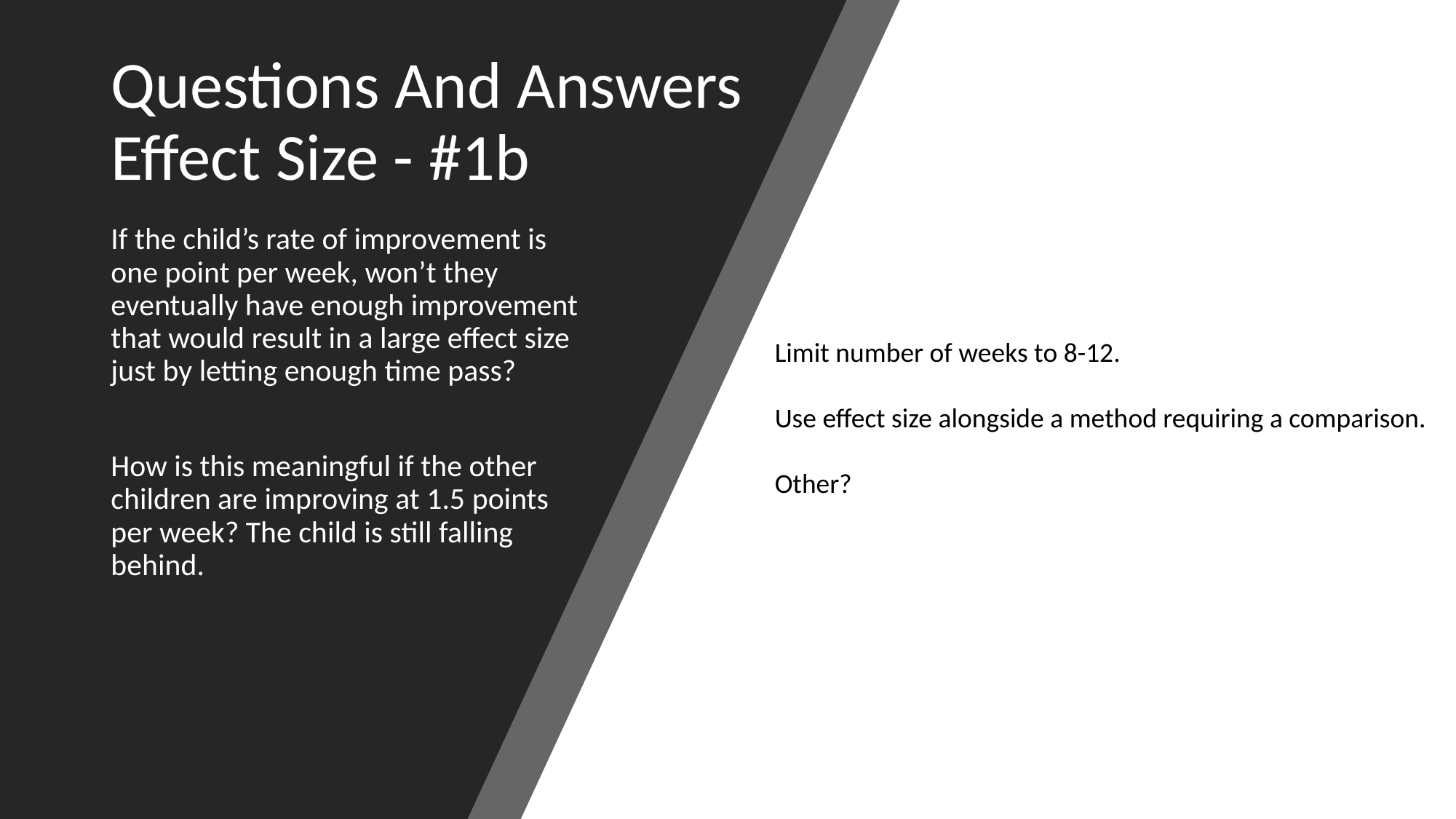

# Questions And Answers Effect Size - #1b
If the child’s rate of improvement is one point per week, won’t they eventually have enough improvement that would result in a large effect size just by letting enough time pass?

How is this meaningful if the other children are improving at 1.5 points per week? The child is still falling behind.

Limit number of weeks to 8-12.

Use effect size alongside a method requiring a comparison.

Other?